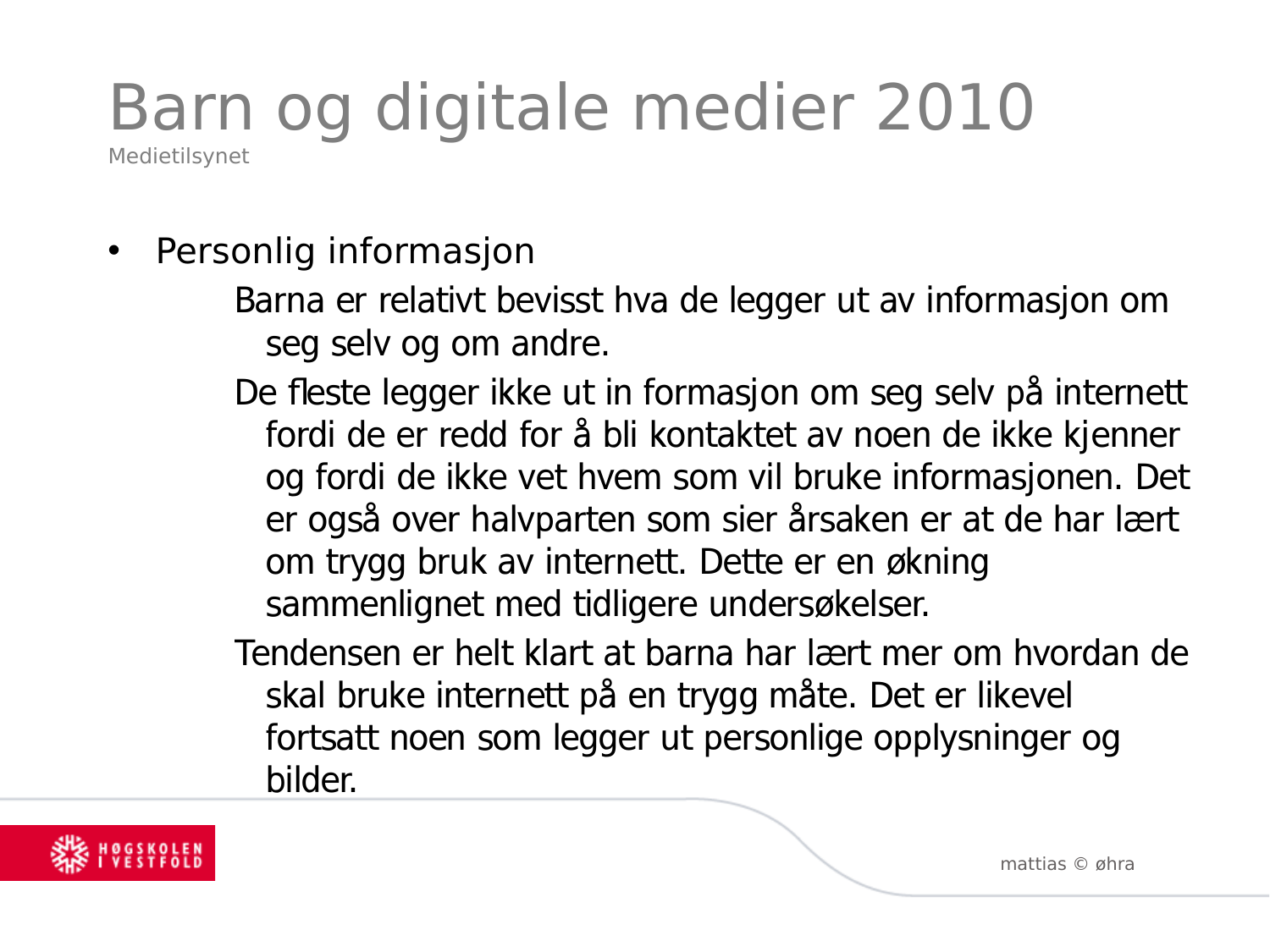

# Barn og digitale medier 2010 Medietilsynet
Personlig informasjon
Barna er relativt bevisst hva de legger ut av informasjon om seg selv og om andre.
De fleste legger ikke ut in formasjon om seg selv på internett fordi de er redd for å bli kontaktet av noen de ikke kjenner og fordi de ikke vet hvem som vil bruke informasjonen. Det er også over halvparten som sier årsaken er at de har lært om trygg bruk av internett. Dette er en økning sammenlignet med tidligere undersøkelser.
Tendensen er helt klart at barna har lært mer om hvordan de skal bruke internett på en trygg måte. Det er likevel fortsatt noen som legger ut personlige opplysninger og bilder.
mattias © øhra